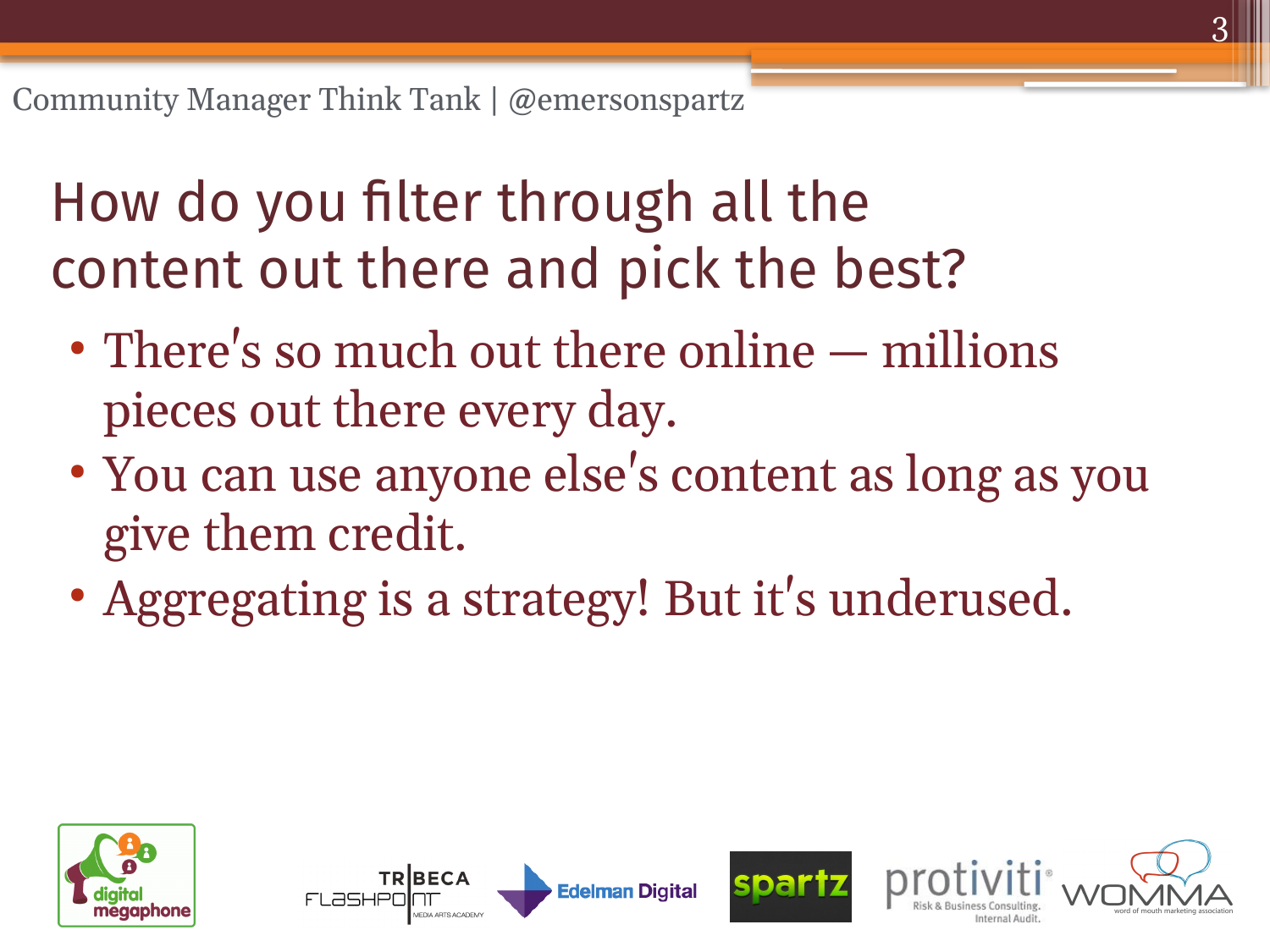

3
# How do you filter through all the content out there and pick the best?
There's so much out there online — millions pieces out there every day.
You can use anyone else's content as long as you give them credit.
Aggregating is a strategy! But it's underused.